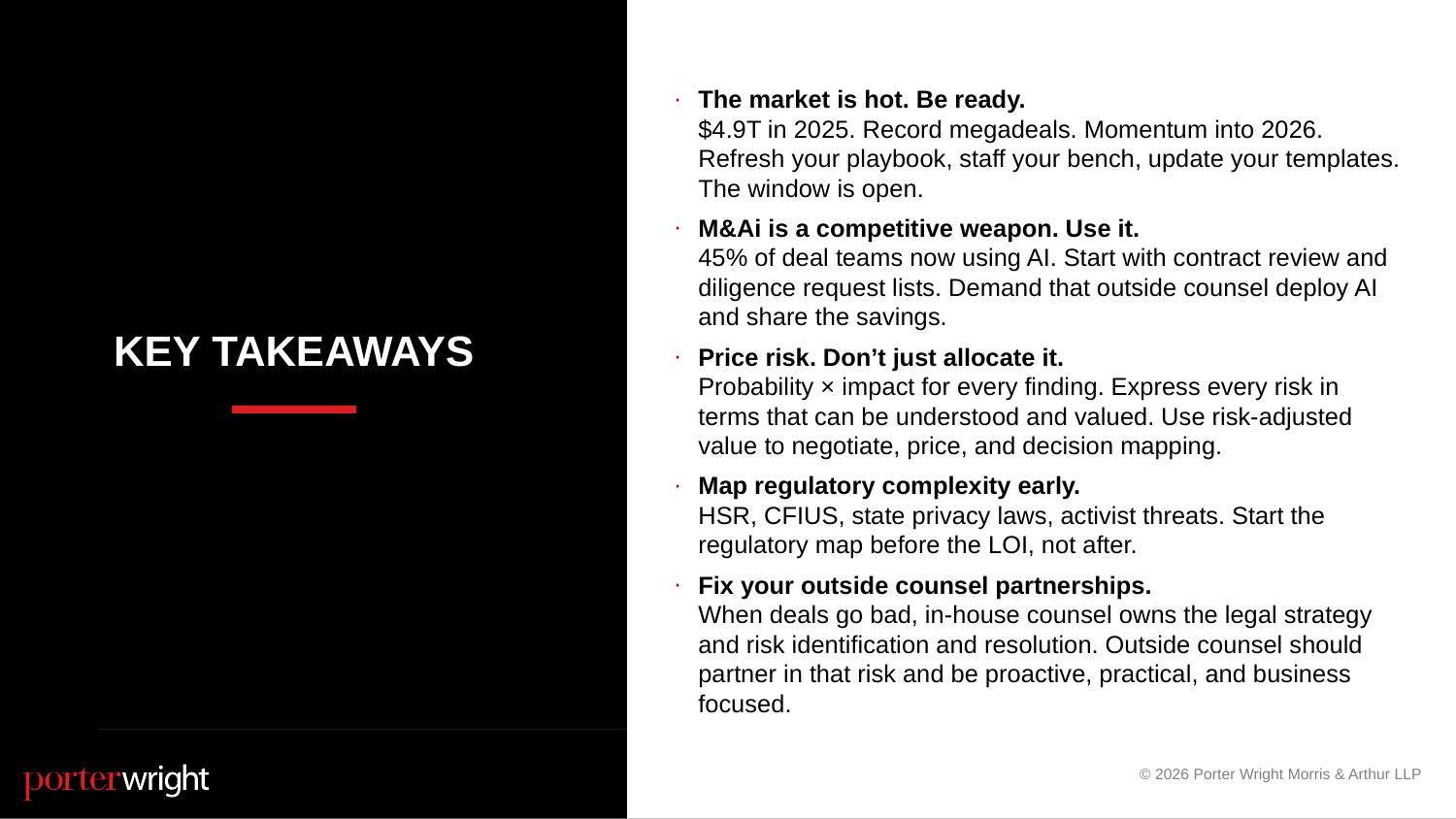

The market is hot. Be ready.
$4.9T in 2025. Record megadeals. Momentum into 2026. Refresh your playbook, staff your bench, update your templates. The window is open.
M&Ai is a competitive weapon. Use it.
45% of deal teams now using AI. Start with contract review and diligence request lists. Demand that outside counsel deploy AI and share the savings.
Price risk. Don’t just allocate it.
Probability × impact for every finding. Express every risk in terms that can be understood and valued. Use risk-adjusted value to negotiate, price, and decision mapping.
Map regulatory complexity early.
HSR, CFIUS, state privacy laws, activist threats. Start the regulatory map before the LOI, not after.
Fix your outside counsel partnerships.
When deals go bad, in-house counsel owns the legal strategy and risk identification and resolution. Outside counsel should partner in that risk and be proactive, practical, and business focused.

# Key takeaways